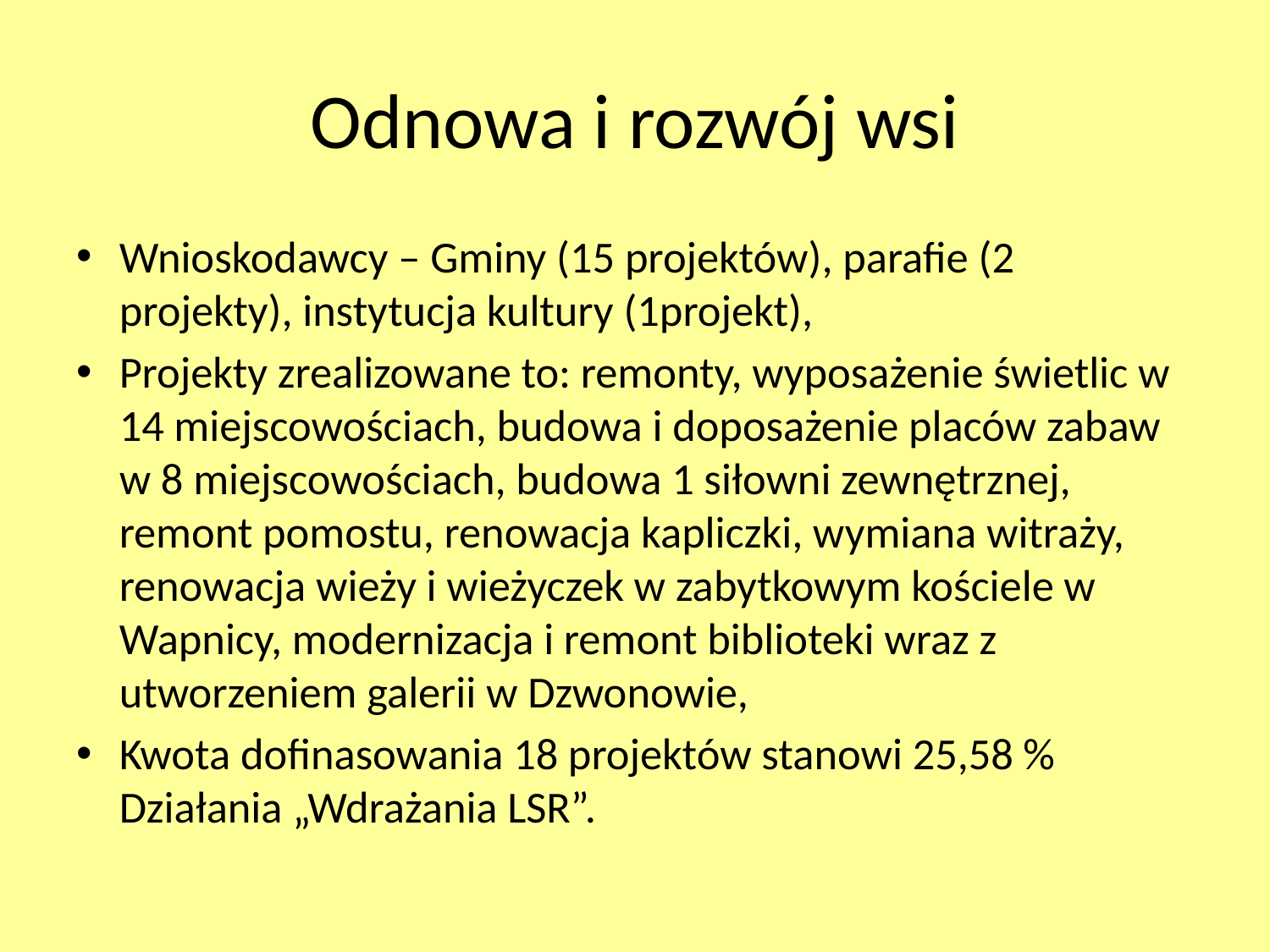

# Odnowa i rozwój wsi
Wnioskodawcy – Gminy (15 projektów), parafie (2 projekty), instytucja kultury (1projekt),
Projekty zrealizowane to: remonty, wyposażenie świetlic w 14 miejscowościach, budowa i doposażenie placów zabaw w 8 miejscowościach, budowa 1 siłowni zewnętrznej, remont pomostu, renowacja kapliczki, wymiana witraży, renowacja wieży i wieżyczek w zabytkowym kościele w Wapnicy, modernizacja i remont biblioteki wraz z utworzeniem galerii w Dzwonowie,
Kwota dofinasowania 18 projektów stanowi 25,58 % Działania „Wdrażania LSR”.